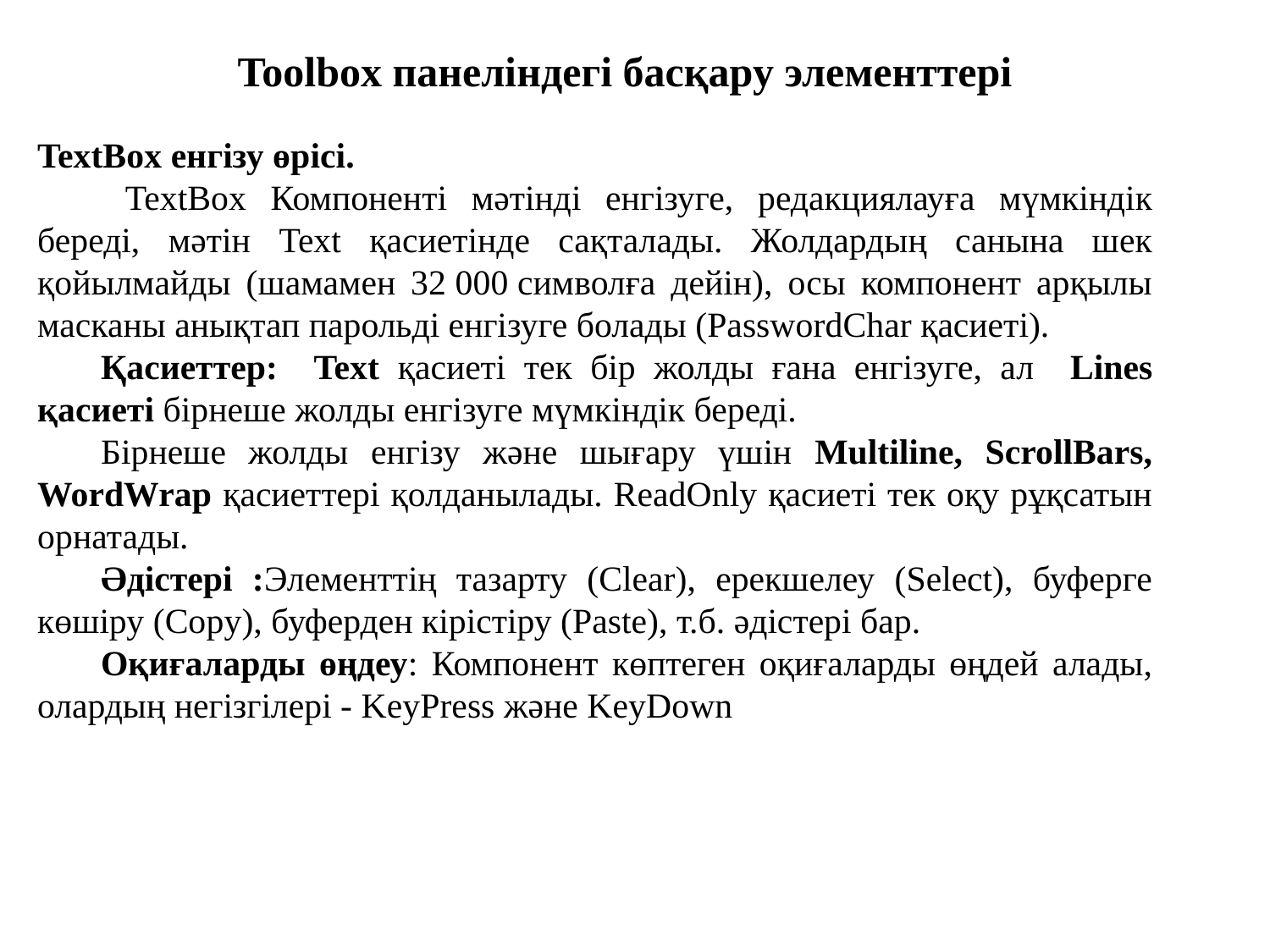

Toolbox панеліндегі басқару элементтері
TextBox енгізу өрісі.
 TextBox Компоненті мәтінді енгізуге, редакциялауға мүмкіндік береді, мәтін Text қасиетінде сақталады. Жолдардың санына шек қойылмайды (шамамен 32 000 символға дейін), осы компонент арқылы масканы анықтап парольді енгізуге болады (PasswordChar қасиеті).
Қасиеттер:  Text қасиеті тек бір жолды ғана енгізуге, ал  Lines қасиеті бірнеше жолды енгізуге мүмкіндік береді.
Бірнеше жолды енгізу және шығару үшін Multiline, ScrollBars, WordWrap қасиеттері қолданылады. ReadOnly қасиеті тек оқу рұқсатын орнатады.
Әдістері :Элементтің тазарту (Clear), ерекшелеу (Select), буферге көшіру (Copy), буферден кірістіру (Paste), т.б. әдістері бар.
Оқиғаларды өңдеу: Компонент көптеген оқиғаларды өңдей алады, олардың негізгілері - KeyPress және KeyDown